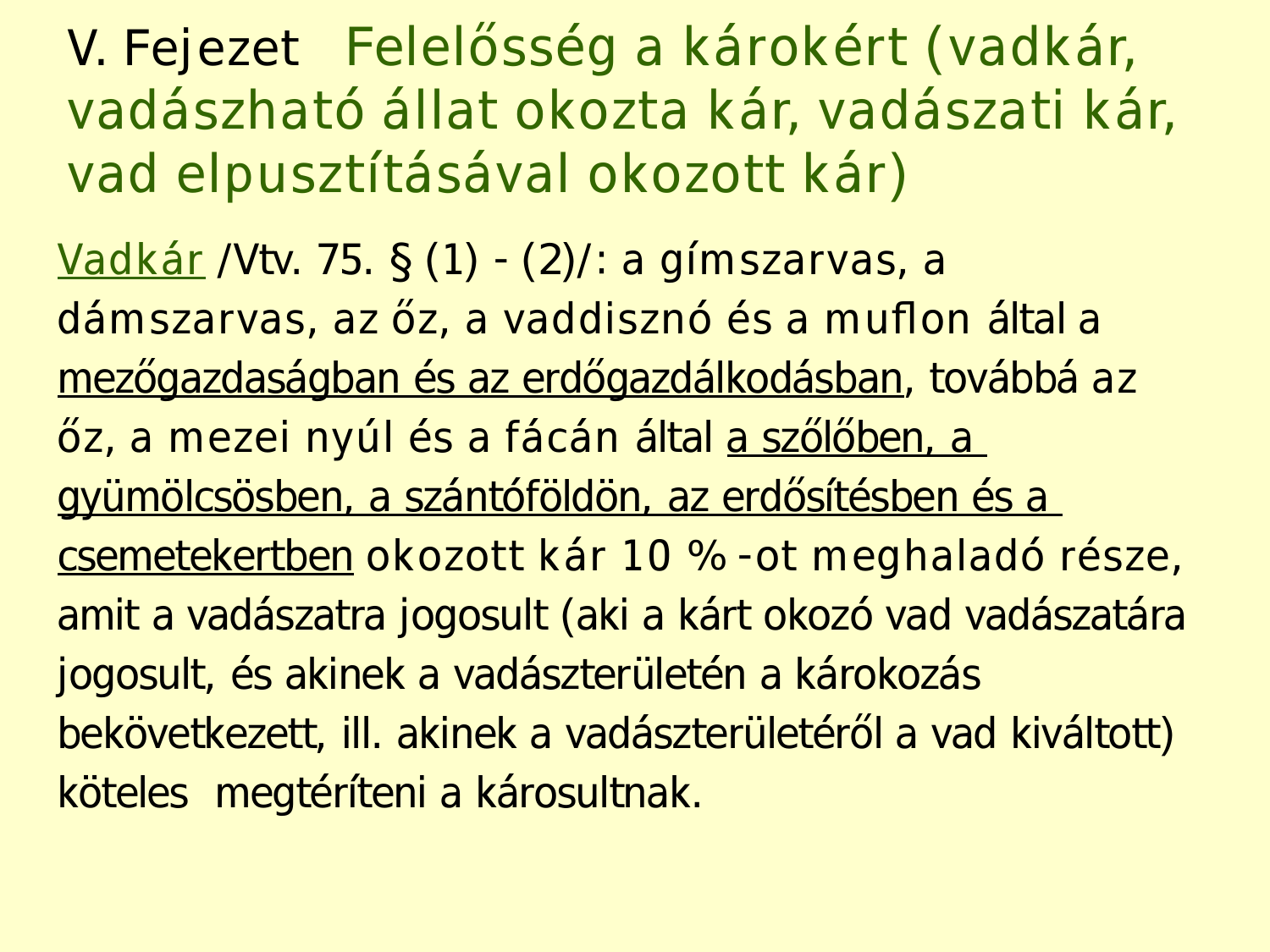

# V. Fejezet   Felelősség a károkért (vadkár, vadászható állat okozta kár, vadászati kár, vad elpusztításával okozott kár)
Vadkár /Vtv. 75. § (1) - (2)/: a gímszarvas, a
dámszarvas, az őz, a vaddisznó és a muflon által a
mezőgazdaságban és az erdőgazdálkodásban, továbbá az
őz, a mezei nyúl és a fácán által a szőlőben, a
gyümölcsösben, a szántóföldön, az erdősítésben és a
csemetekertben okozott kár 10 %-ot meghaladó része,
amit a vadászatra jogosult (aki a kárt okozó vad vadászatára
jogosult, és akinek a vadászterületén a károkozás
bekövetkezett, ill. akinek a vadászterületéről a vad kiváltott)
köteles  megtéríteni a károsultnak.